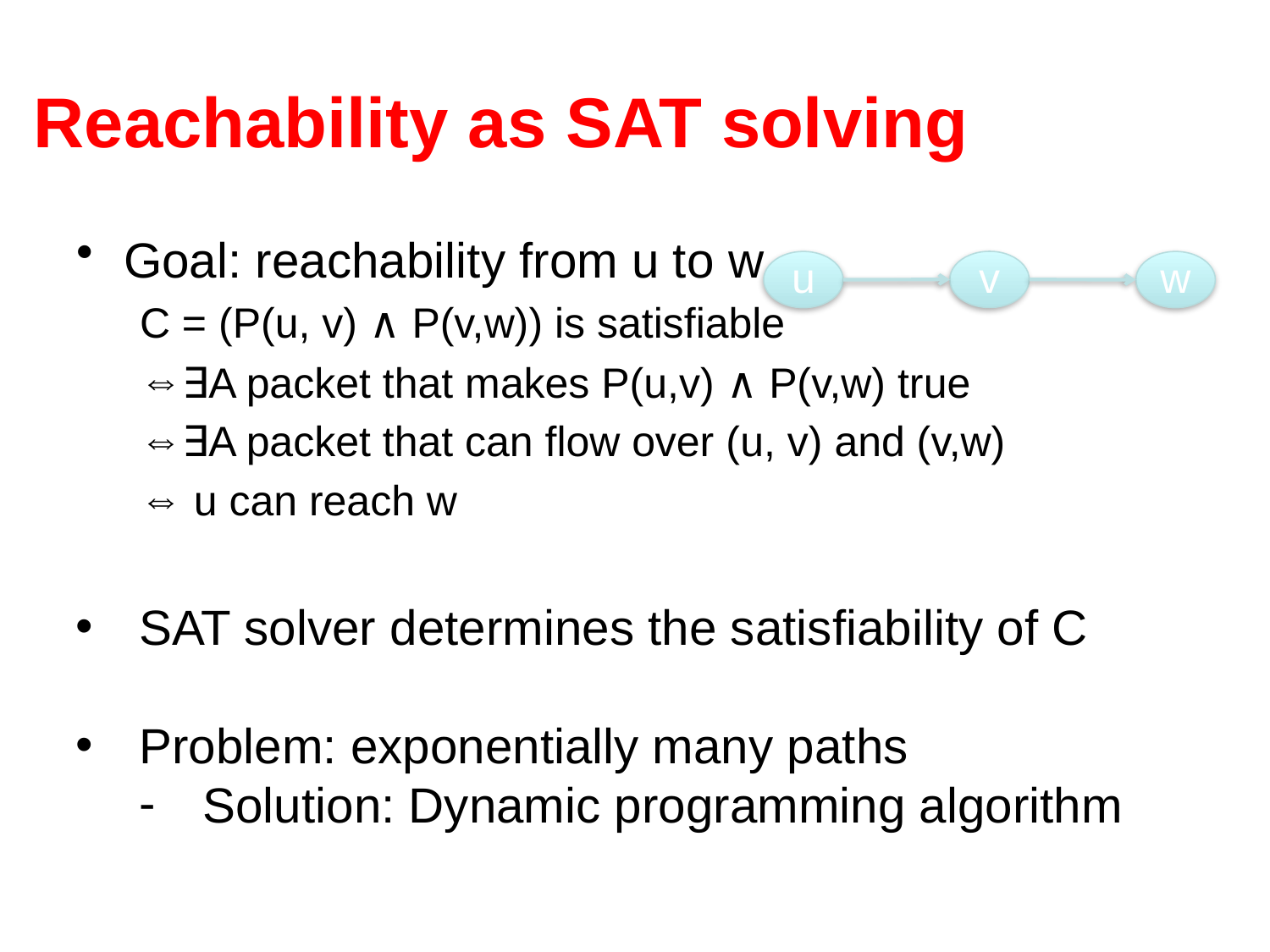

# Reachability as SAT solving
Goal: reachability from u to w
C = (P(u, v) ∧ P(v,w)) is satisfiable
∃A packet that makes P(u,v) ∧ P(v,w) true
∃A packet that can flow over (u, v) and (v,w)
 u can reach w

v
u
w
SAT solver determines the satisfiability of C

Problem: exponentially many paths
Solution: Dynamic programming algorithm